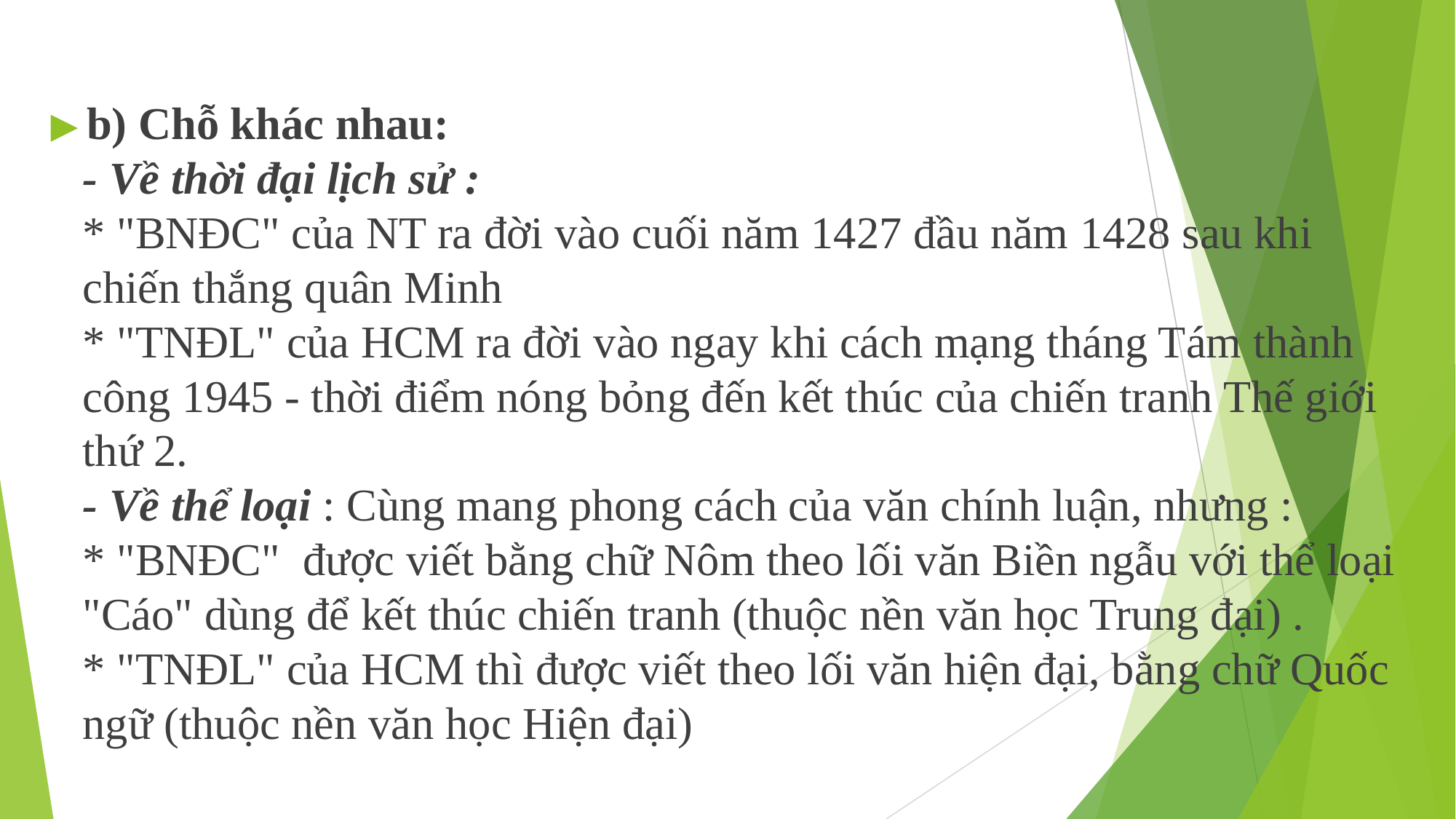

b) Chỗ khác nhau:
- Về thời đại lịch sử :
* "BNĐC" của NT ra đời vào cuối năm 1427 đầu năm 1428 sau khi chiến thắng quân Minh 
* "TNĐL" của HCM ra đời vào ngay khi cách mạng tháng Tám thành công 1945 - thời điểm nóng bỏng đến kết thúc của chiến tranh Thế giới thứ 2.
- Về thể loại : Cùng mang phong cách của văn chính luận, nhưng : 
* "BNĐC"  được viết bằng chữ Nôm theo lối văn Biền ngẫu với thể loại "Cáo" dùng để kết thúc chiến tranh (thuộc nền văn học Trung đại) . 
* "TNĐL" của HCM thì được viết theo lối văn hiện đại, bằng chữ Quốc ngữ (thuộc nền văn học Hiện đại)